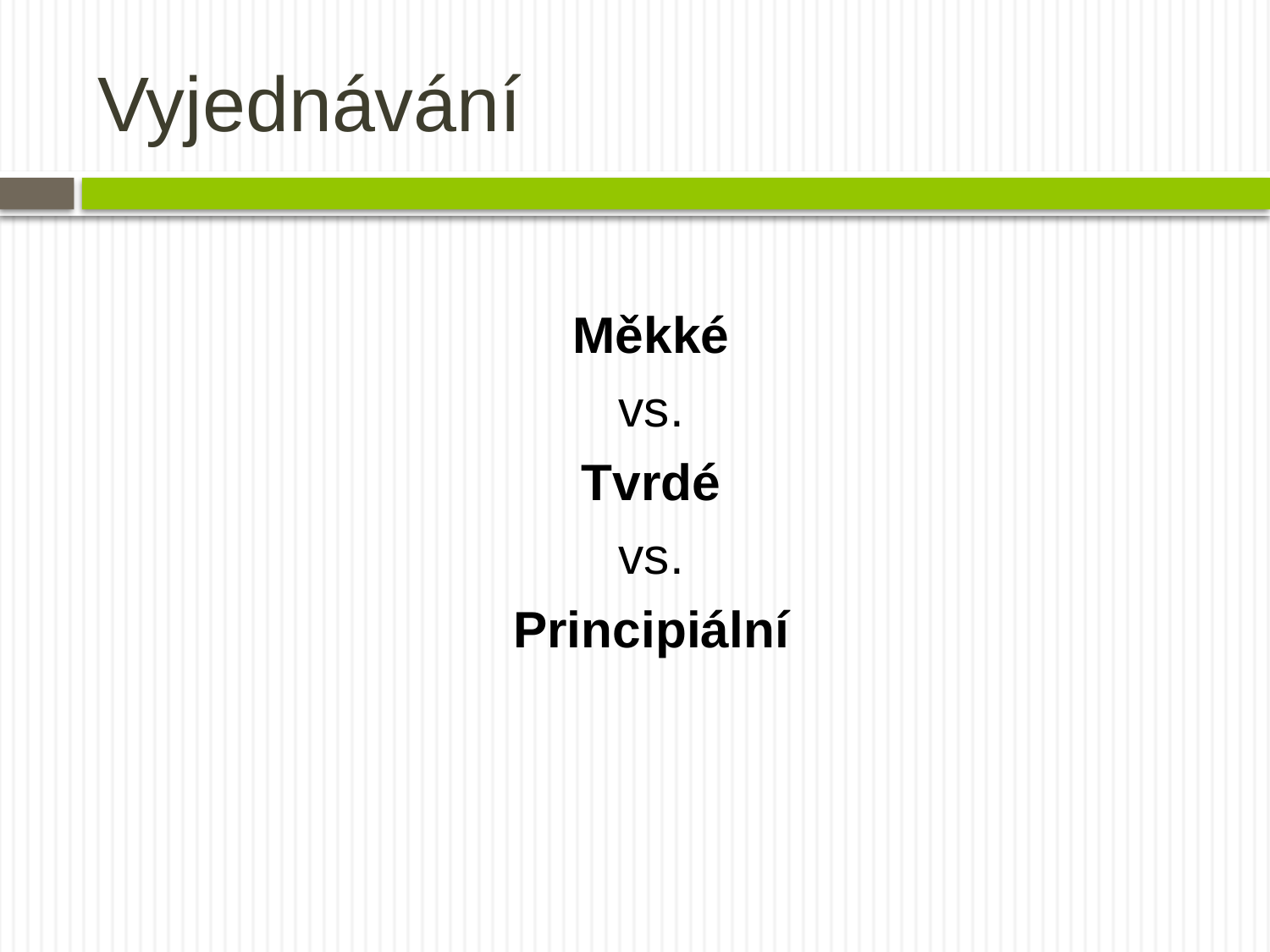

# Vyjednávání

Měkké
vs.
Tvrdé
vs.
Principiální